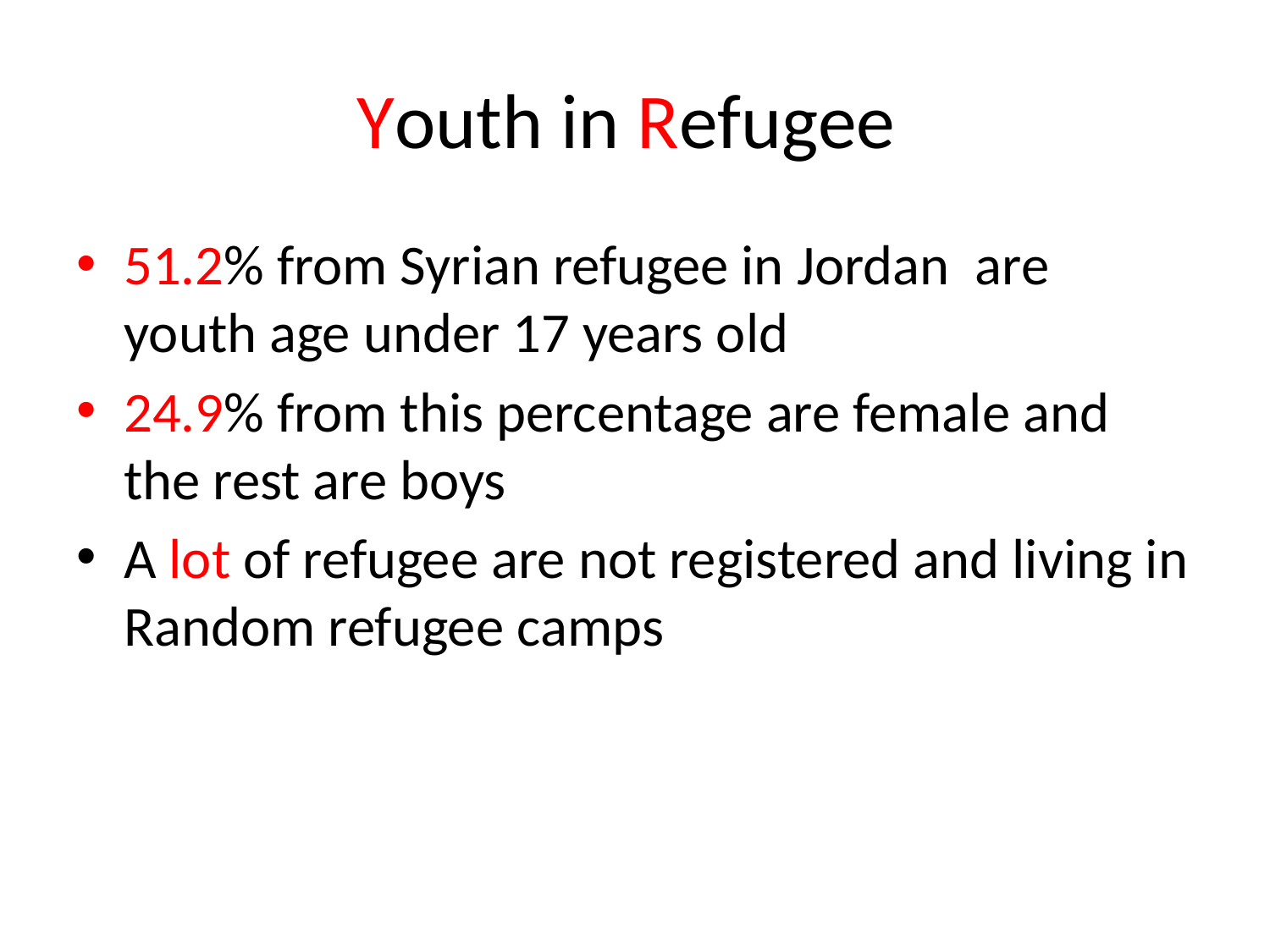

# Youth in Refugee
51.2% from Syrian refugee in Jordan  are youth age under 17 years old
24.9% from this percentage are female and the rest are boys
A lot of refugee are not registered and living in Random refugee camps